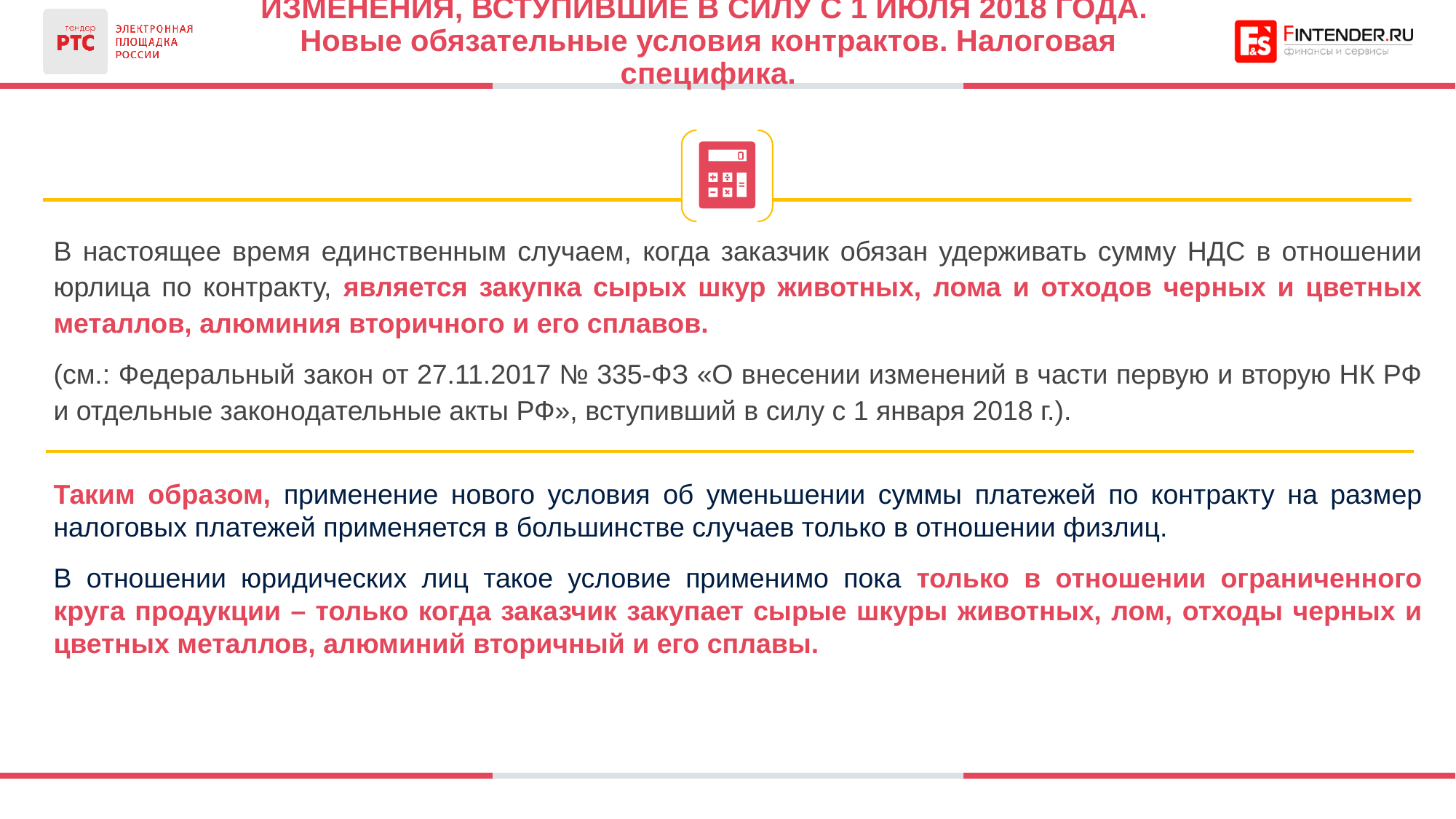

# ИЗМЕНЕНИЯ, ВСТУПившие В СИЛУ С 1 июля 2018 года. Новые обязательные условия контрактов. Налоговая специфика.

В настоящее время единственным случаем, когда заказчик обязан удерживать сумму НДС в отношении юрлица по контракту, является закупка сырых шкур животных, лома и отходов черных и цветных металлов, алюминия вторичного и его сплавов.
(см.: Федеральный закон от 27.11.2017 № 335-ФЗ «О внесении изменений в части первую и вторую НК РФ и отдельные законодательные акты РФ», вступивший в силу с 1 января 2018 г.).

Таким образом, применение нового условия об уменьшении суммы платежей по контракту на размер налоговых платежей применяется в большинстве случаев только в отношении физлиц.
В отношении юридических лиц такое условие применимо пока только в отношении ограниченного круга продукции – только когда заказчик закупает сырые шкуры животных, лом, отходы черных и цветных металлов, алюминий вторичный и его сплавы.